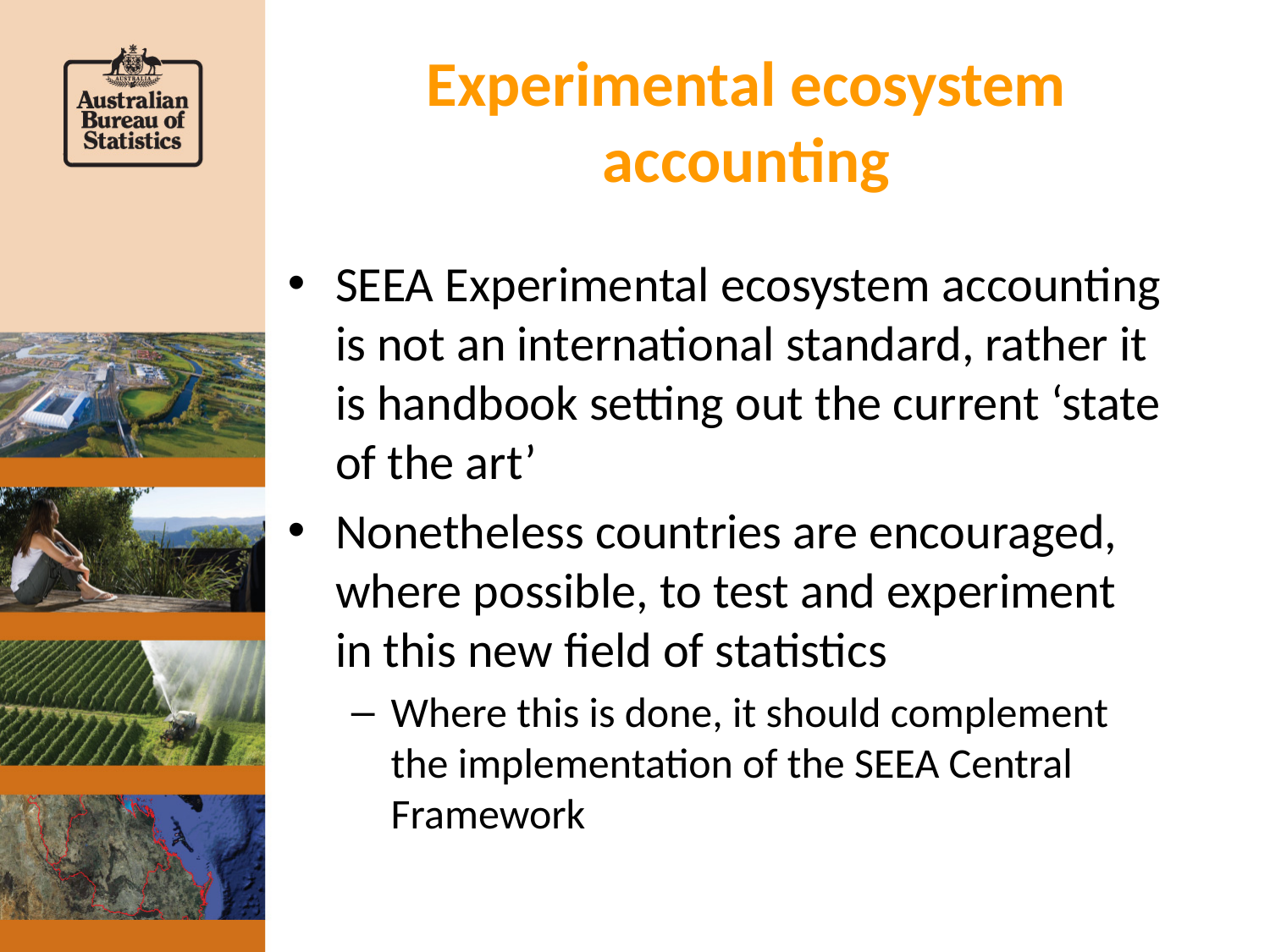

# Experimental ecosystem accounting
SEEA Experimental ecosystem accounting is not an international standard, rather it is handbook setting out the current ‘state of the art’
Nonetheless countries are encouraged, where possible, to test and experiment in this new field of statistics
Where this is done, it should complement the implementation of the SEEA Central Framework